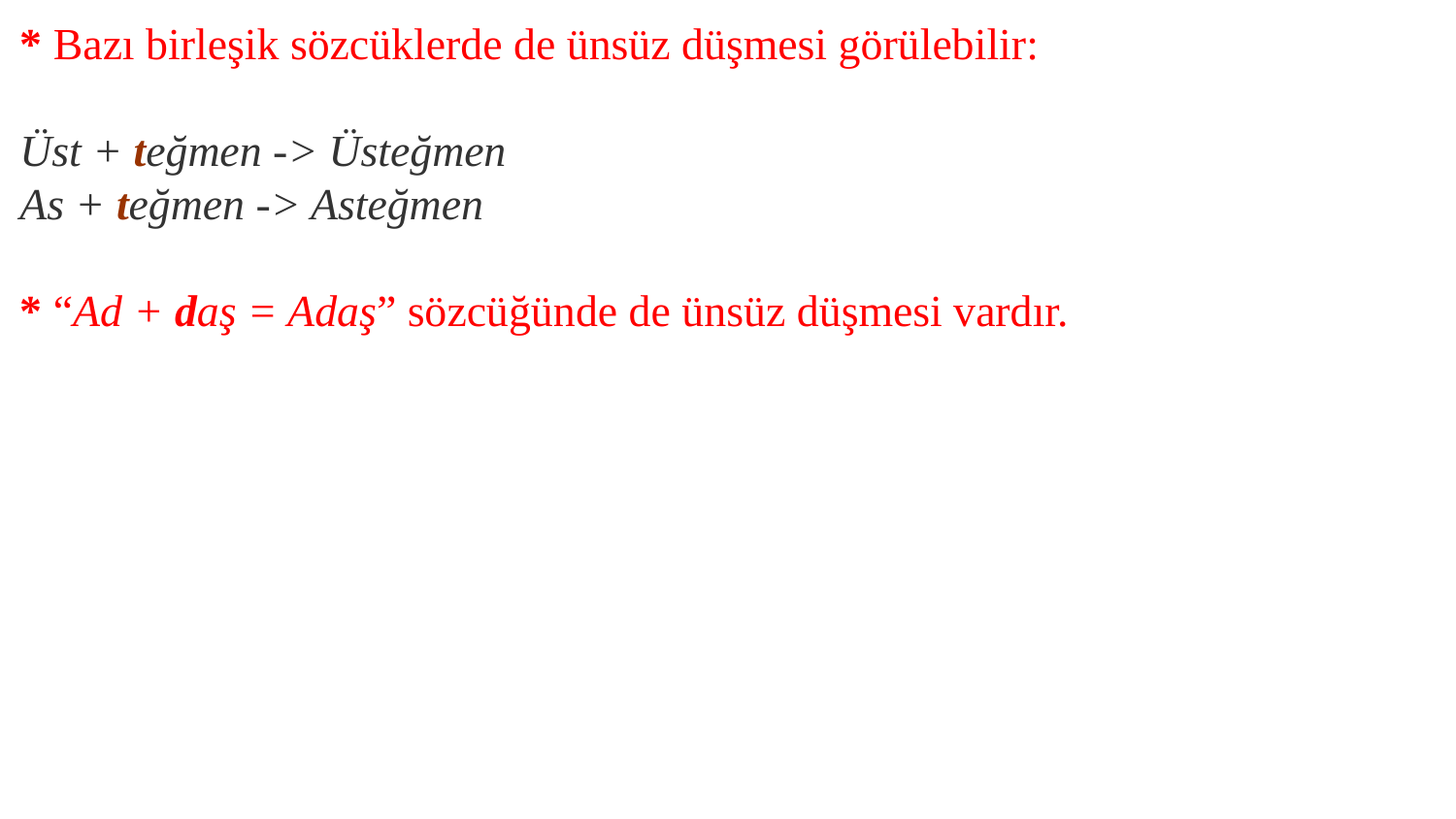

* Bazı birleşik sözcüklerde de ünsüz düşmesi görülebilir:

Üst + teğmen -> Üsteğmen
As + teğmen -> Asteğmen

* “Ad + daş = Adaş” sözcüğünde de ünsüz düşmesi vardır.